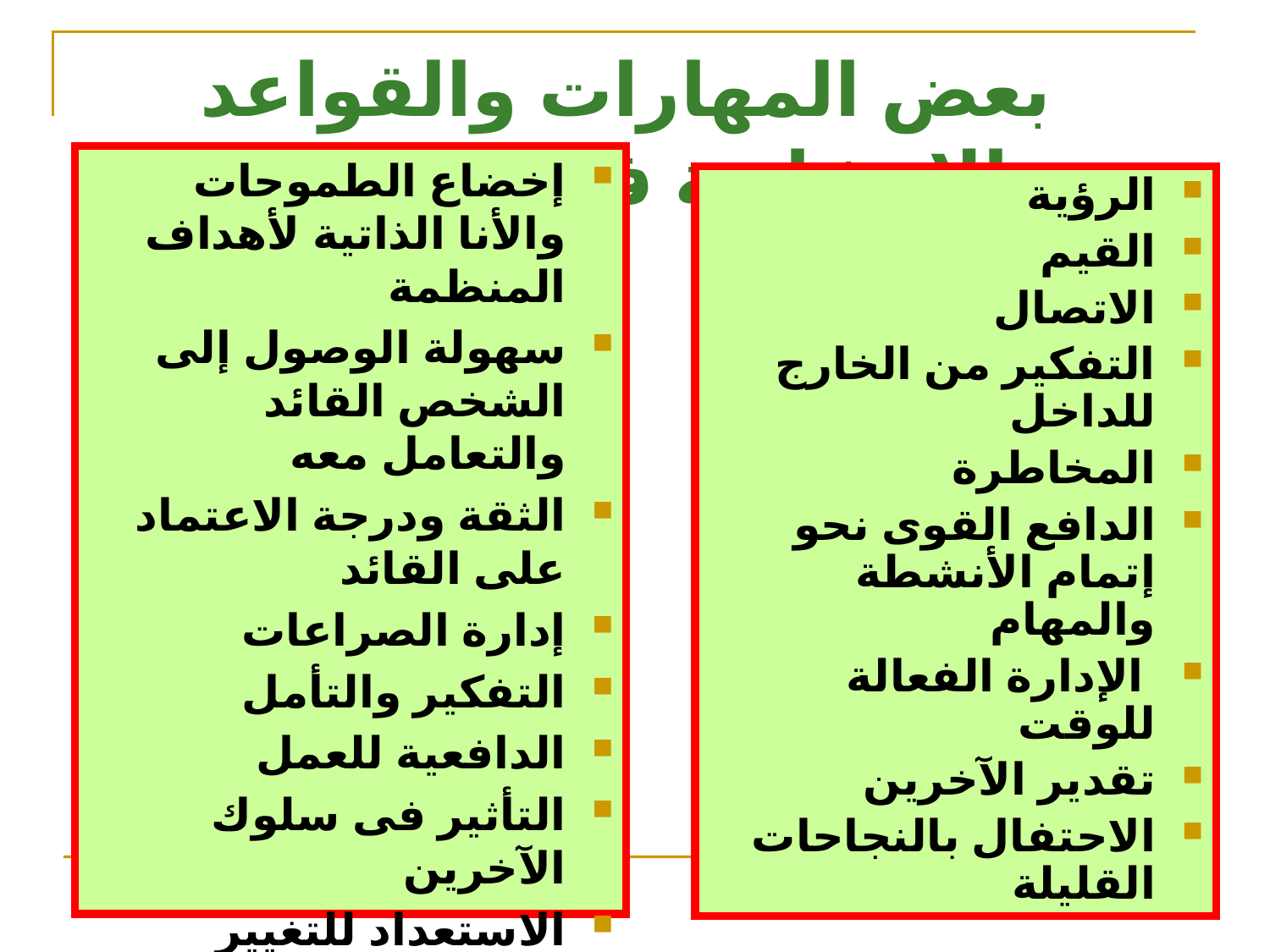

# بعض المهارات والقواعد الإرشادية فى القيادة
إخضاع الطموحات والأنا الذاتية لأهداف المنظمة
سهولة الوصول إلى الشخص القائد والتعامل معه
الثقة ودرجة الاعتماد على القائد
إدارة الصراعات
التفكير والتأمل
الدافعية للعمل
التأثير فى سلوك الآخرين
الاستعداد للتغيير

الرؤية
القيم
الاتصال
التفكير من الخارج للداخل
المخاطرة
الدافع القوى نحو إتمام الأنشطة والمهام
 الإدارة الفعالة للوقت
تقدير الآخرين
الاحتفال بالنجاحات القليلة

57